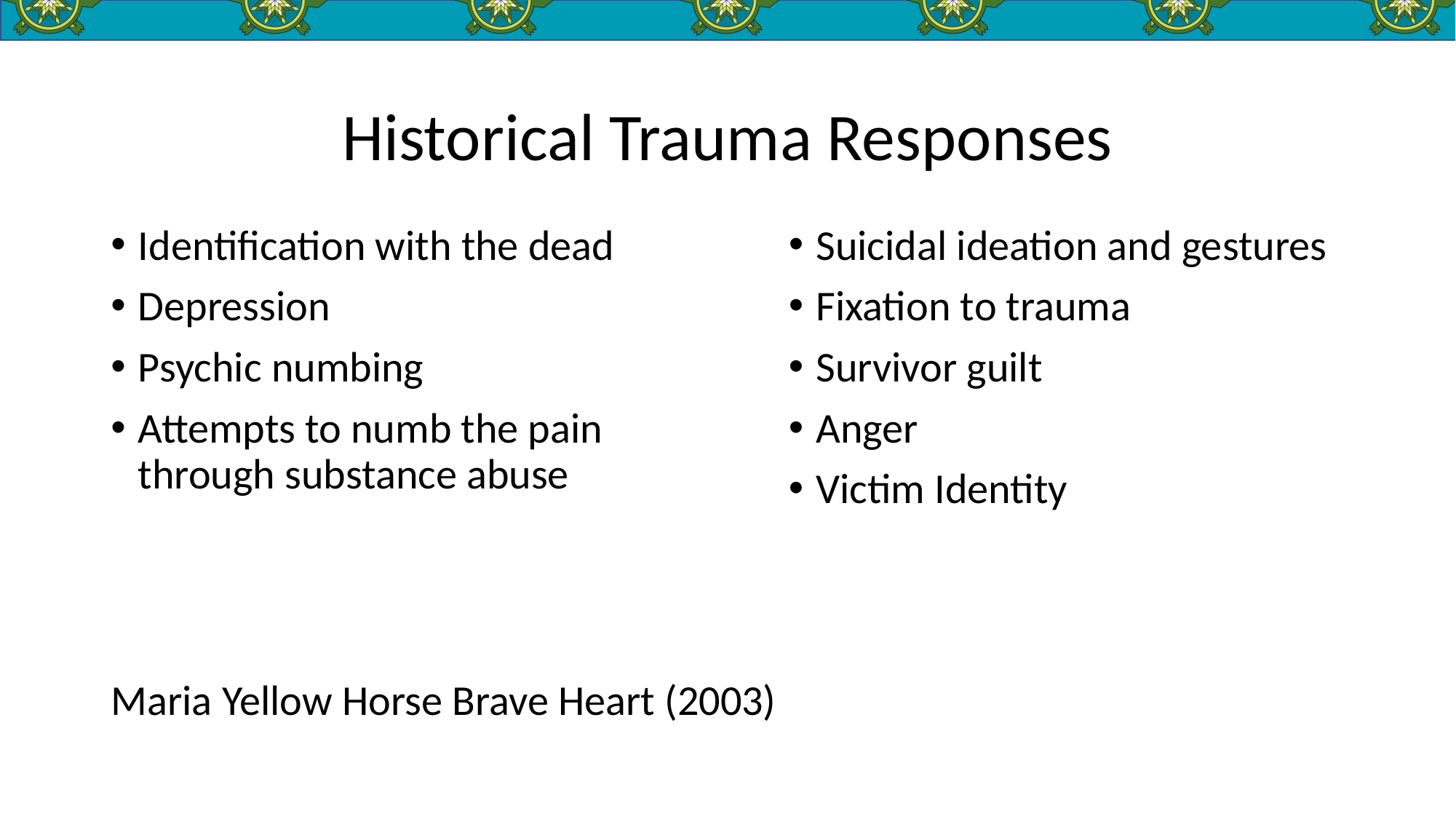

# Historical Trauma Responses
Identification with the dead
Depression
Psychic numbing
Attempts to numb the pain through substance abuse

Suicidal ideation and gestures
Fixation to trauma
Survivor guilt
Anger
Victim Identity
Maria Yellow Horse Brave Heart (2003)